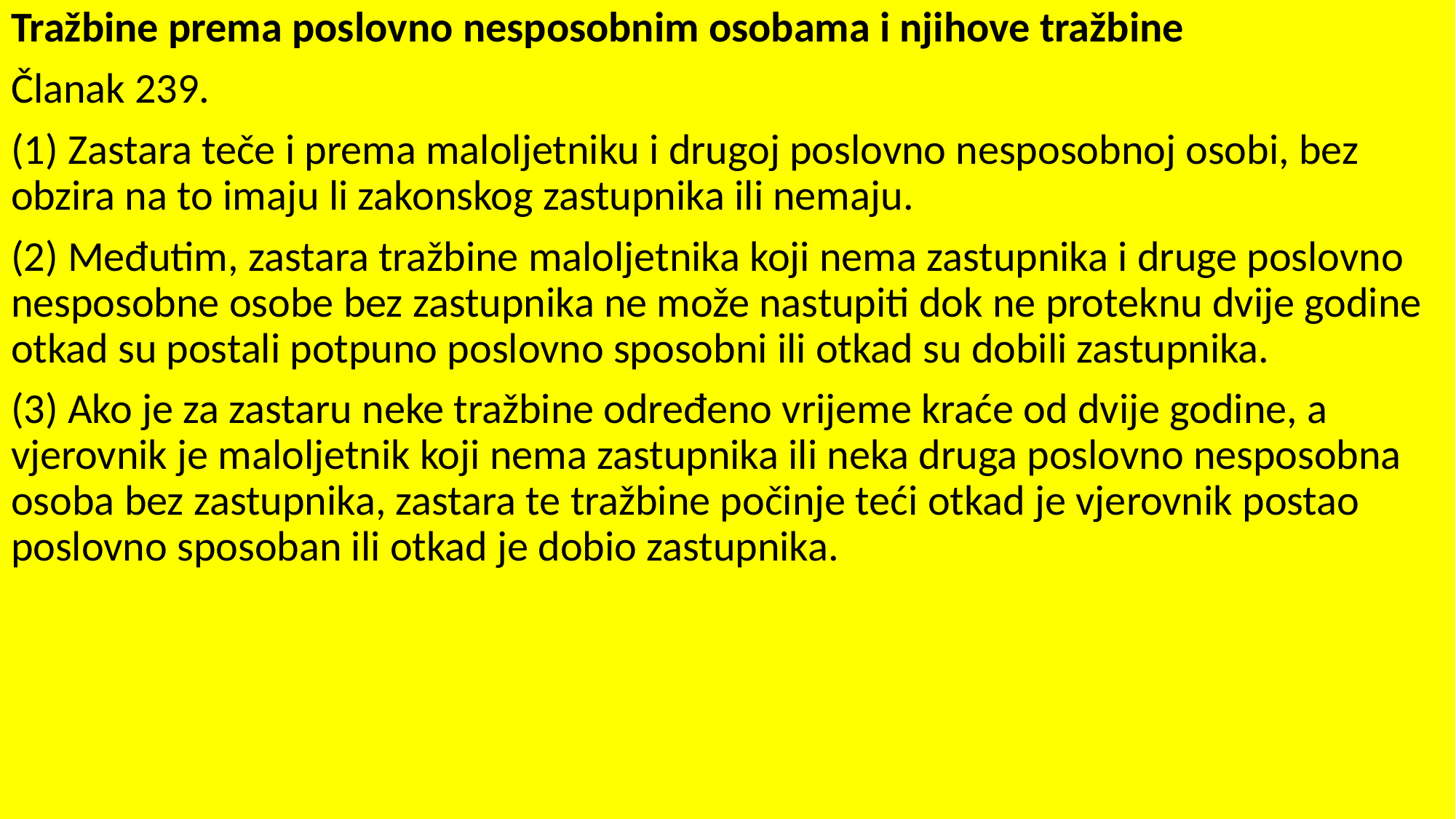

Tražbine prema poslovno nesposobnim osobama i njihove tražbine
Članak 239.
(1) Zastara teče i prema maloljetniku i drugoj poslovno nesposobnoj osobi, bez obzira na to imaju li zakonskog zastupnika ili nemaju.
(2) Međutim, zastara tražbine maloljetnika koji nema zastupnika i druge poslovno nesposobne osobe bez zastupnika ne može nastupiti dok ne proteknu dvije godine otkad su postali potpuno poslovno sposobni ili otkad su dobili zastupnika.
(3) Ako je za zastaru neke tražbine određeno vrijeme kraće od dvije godine, a vjerovnik je maloljetnik koji nema zastupnika ili neka druga poslovno nesposobna osoba bez zastupnika, zastara te tražbine počinje teći otkad je vjerovnik postao poslovno sposoban ili otkad je dobio zastupnika.